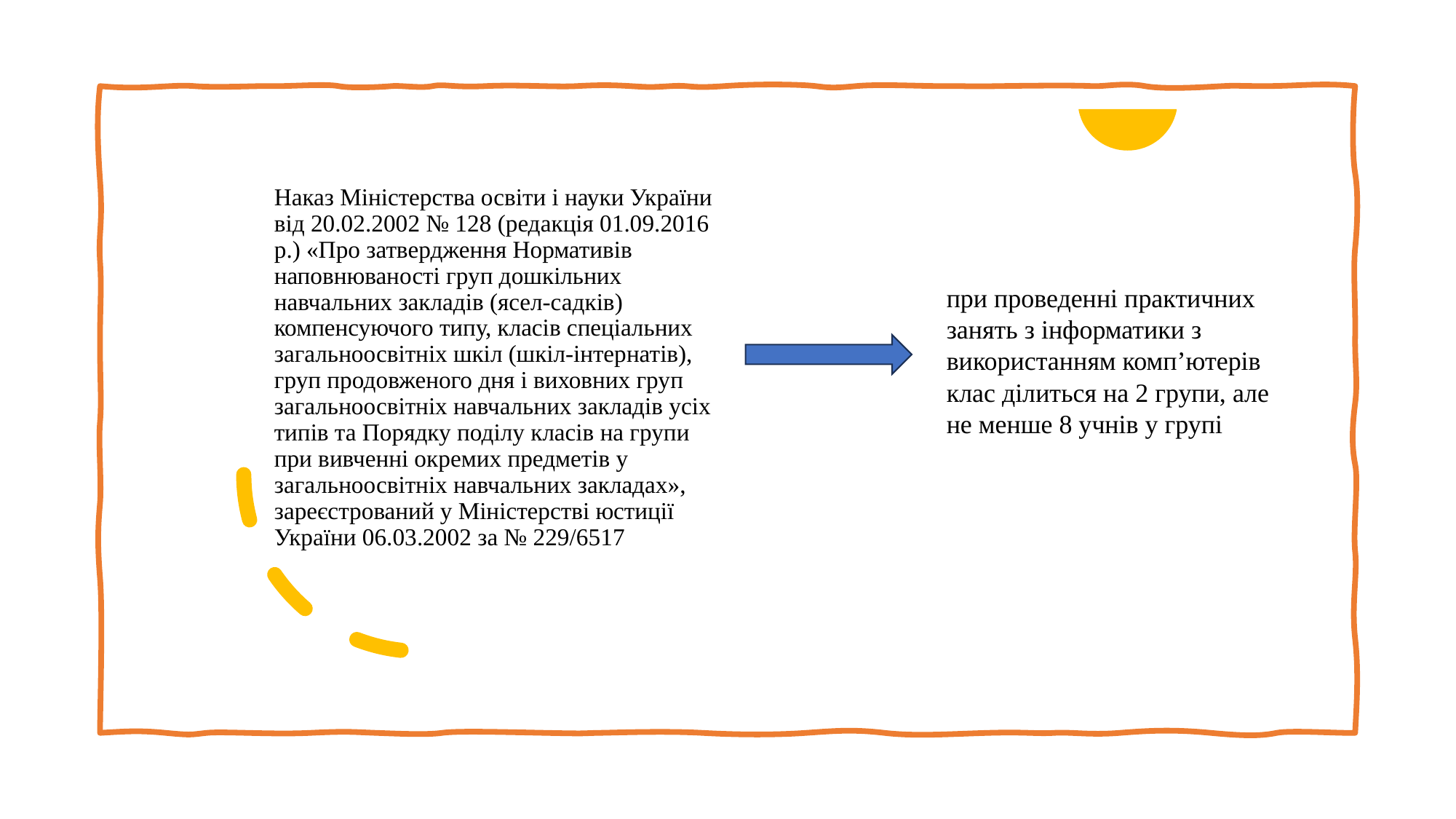

Наказ Міністерства освіти і науки України від 20.02.2002 № 128 (редакція 01.09.2016 р.) «Про затвердження Нормативів наповнюваності груп дошкільних навчальних закладів (ясел-садків) компенсуючого типу, класів спеціальних загальноосвітніх шкіл (шкіл-інтернатів), груп продовженого дня і виховних груп загальноосвітніх навчальних закладів усіх типів та Порядку поділу класів на групи при вивченні окремих предметів у загальноосвітніх навчальних закладах», зареєстрований у Міністерстві юстиції України 06.03.2002 за № 229/6517
при проведенні практичних занять з інформатики з використанням комп’ютерів клас ділиться на 2 групи, але не менше 8 учнів у групі